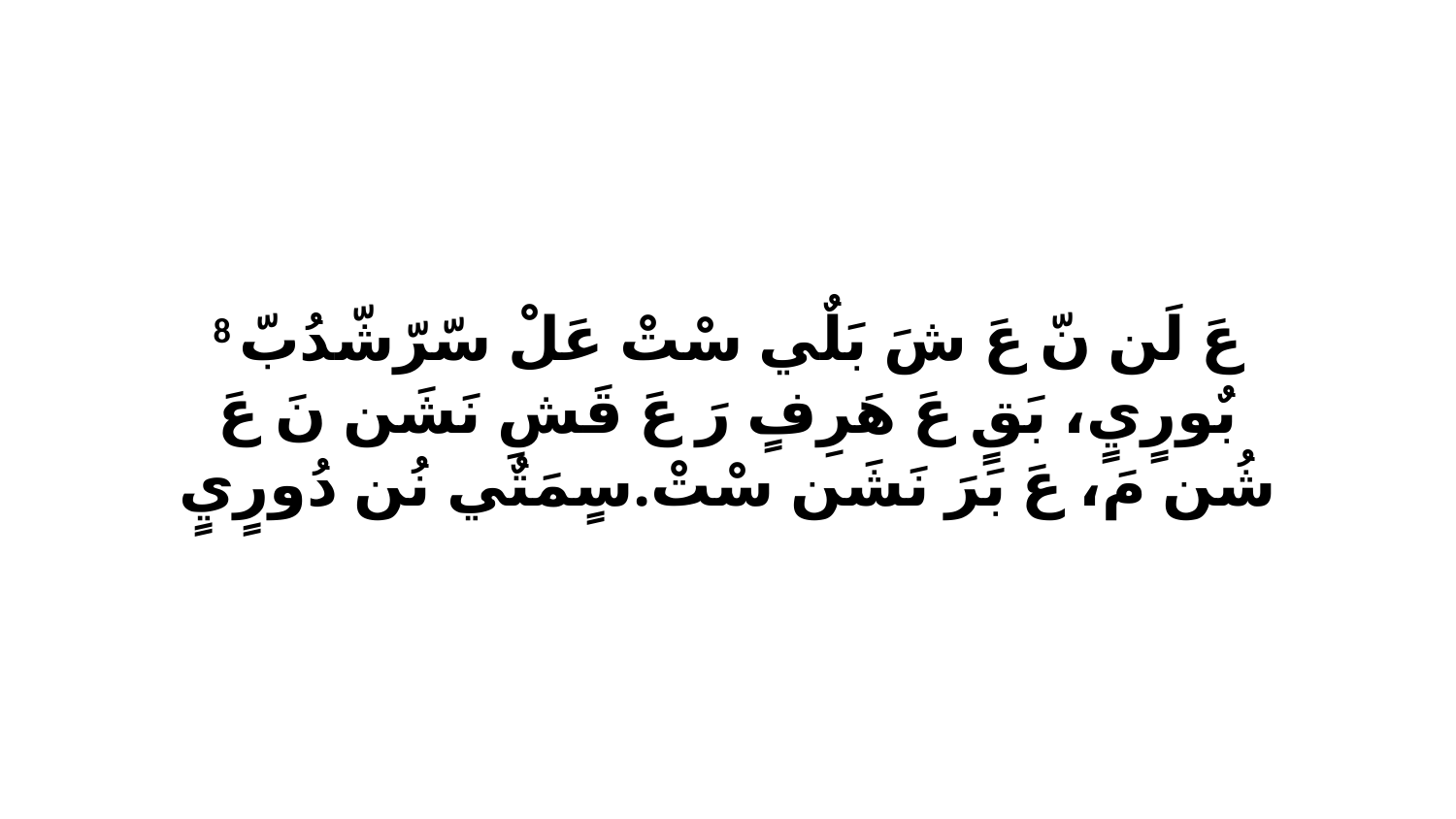

8 عَ لَن نّ عَ شَ بَلٌي سْتْ عَلْ سّرّشّدُبّ بٌورٍيٍ، بَقٍ عَ هَرِفٍ رَ عَ قَشِ نَشَن نَ عَ شُن مَ، عَ بَرَ نَشَن سْتْ.سٍمَتٌي نُن دُورٍيٍ